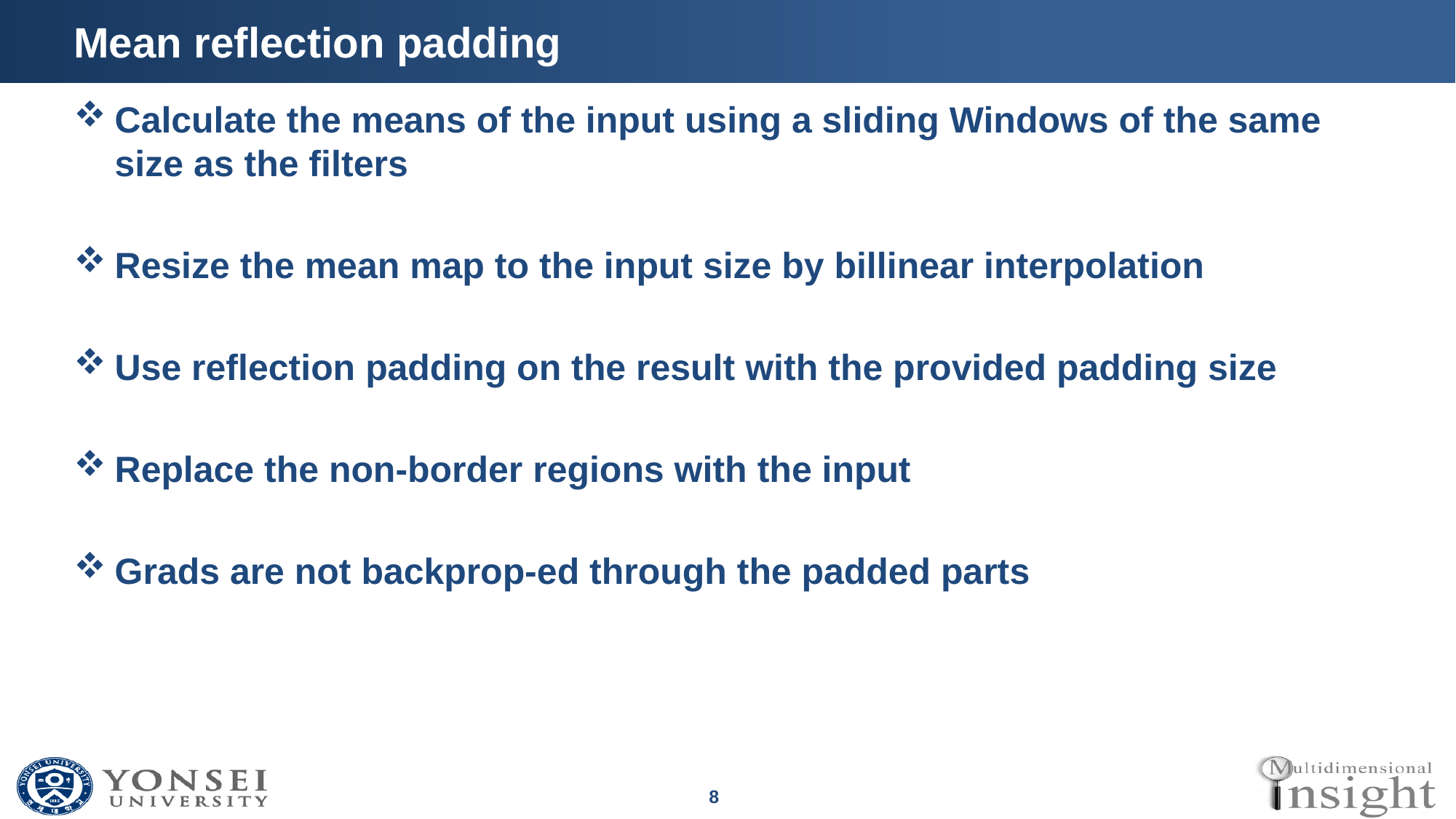

# Mean reflection padding
Calculate the means of the input using a sliding Windows of the same size as the filters

Resize the mean map to the input size by billinear interpolation

Use reflection padding on the result with the provided padding size

Replace the non-border regions with the input

Grads are not backprop-ed through the padded parts

8